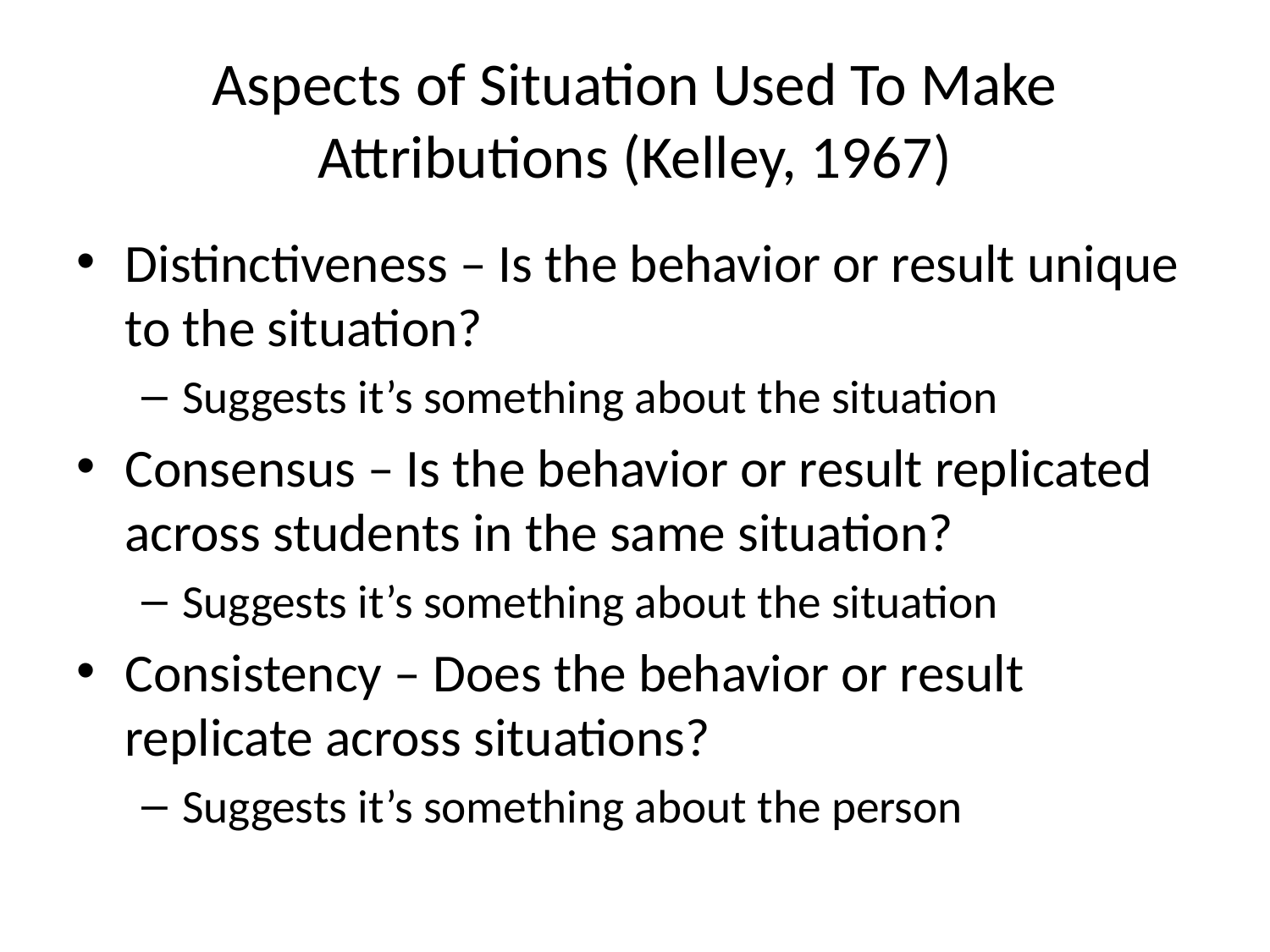

# Aspects of Situation Used To Make Attributions (Kelley, 1967)
Distinctiveness – Is the behavior or result unique to the situation?
Suggests it’s something about the situation
Consensus – Is the behavior or result replicated across students in the same situation?
Suggests it’s something about the situation
Consistency – Does the behavior or result replicate across situations?
Suggests it’s something about the person